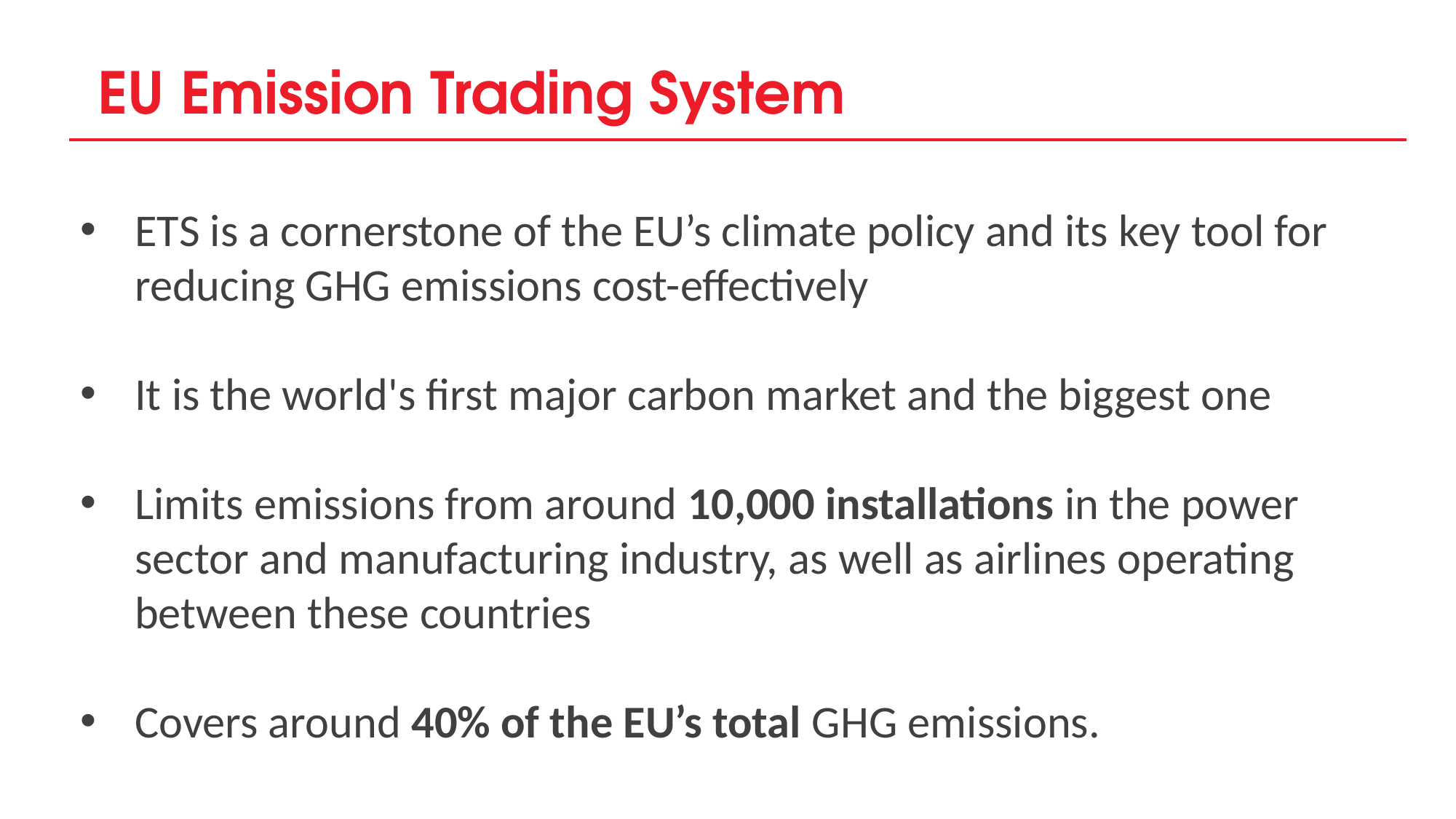

EU Emission Trading System

ETS is a cornerstone of the EU’s climate policy and its key tool for reducing GHG emissions cost-effectively

It is the world's first major carbon market and the biggest one

Limits emissions from around 10,000 installations in the power sector and manufacturing industry, as well as airlines operating between these countries

Covers around 40% of the EU’s total GHG emissions.